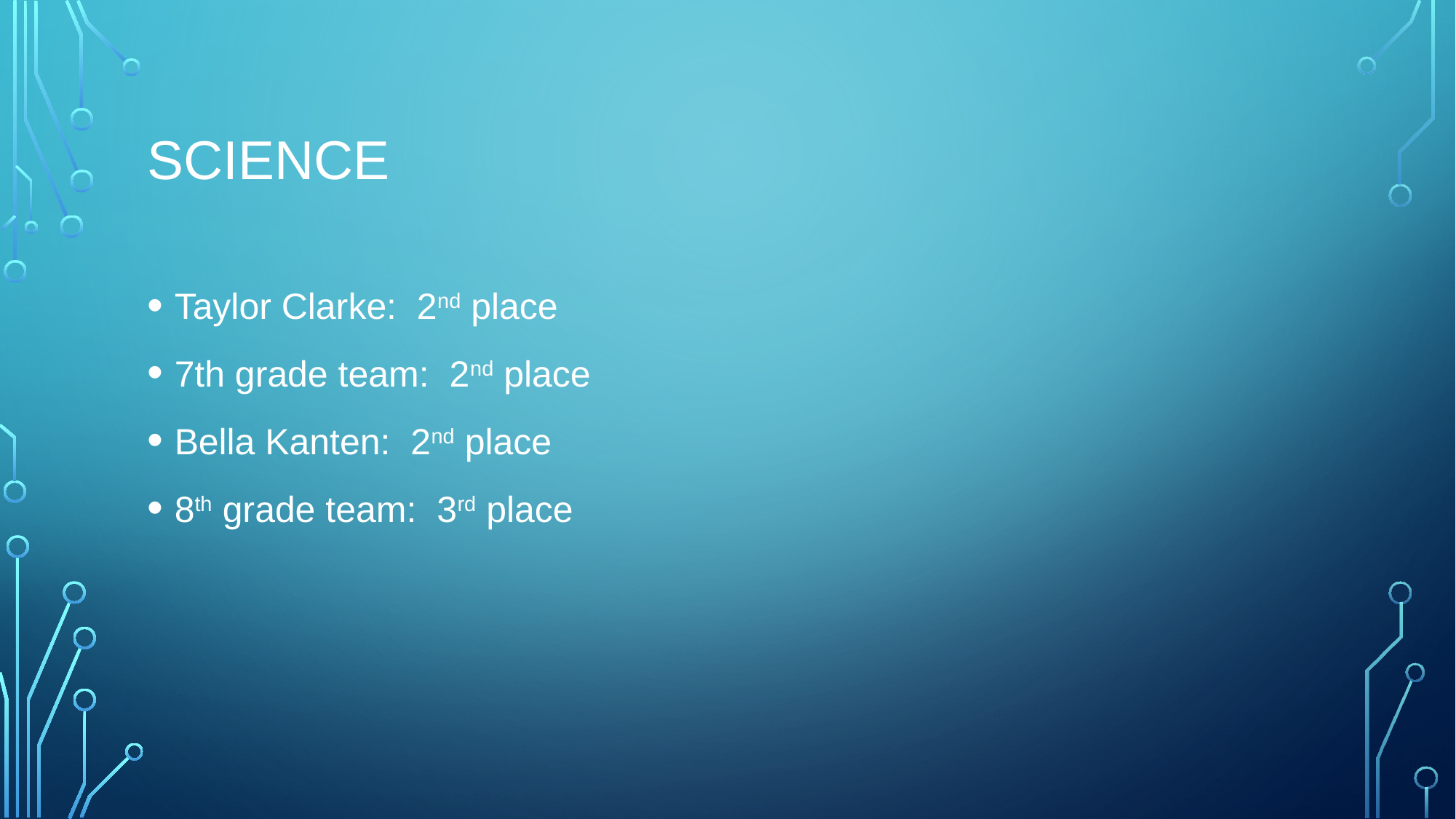

# Science
Taylor Clarke:  2nd place
7th grade team:  2nd place
Bella Kanten:  2nd place
8th grade team:  3rd place